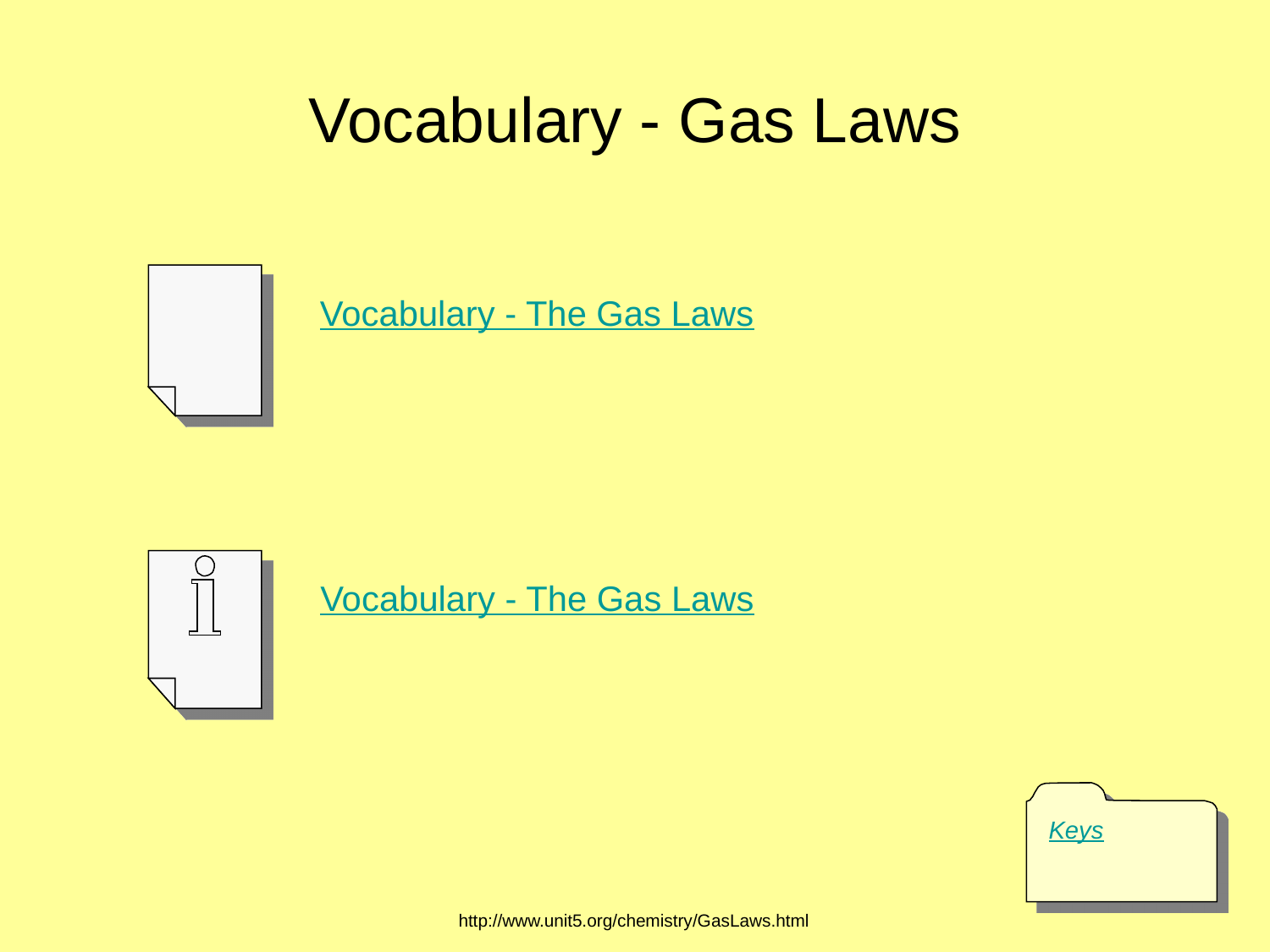

# Vocabulary - Gas Laws

Vocabulary - The Gas Laws

Vocabulary - The Gas Laws
Keys

http://www.unit5.org/chemistry/GasLaws.html